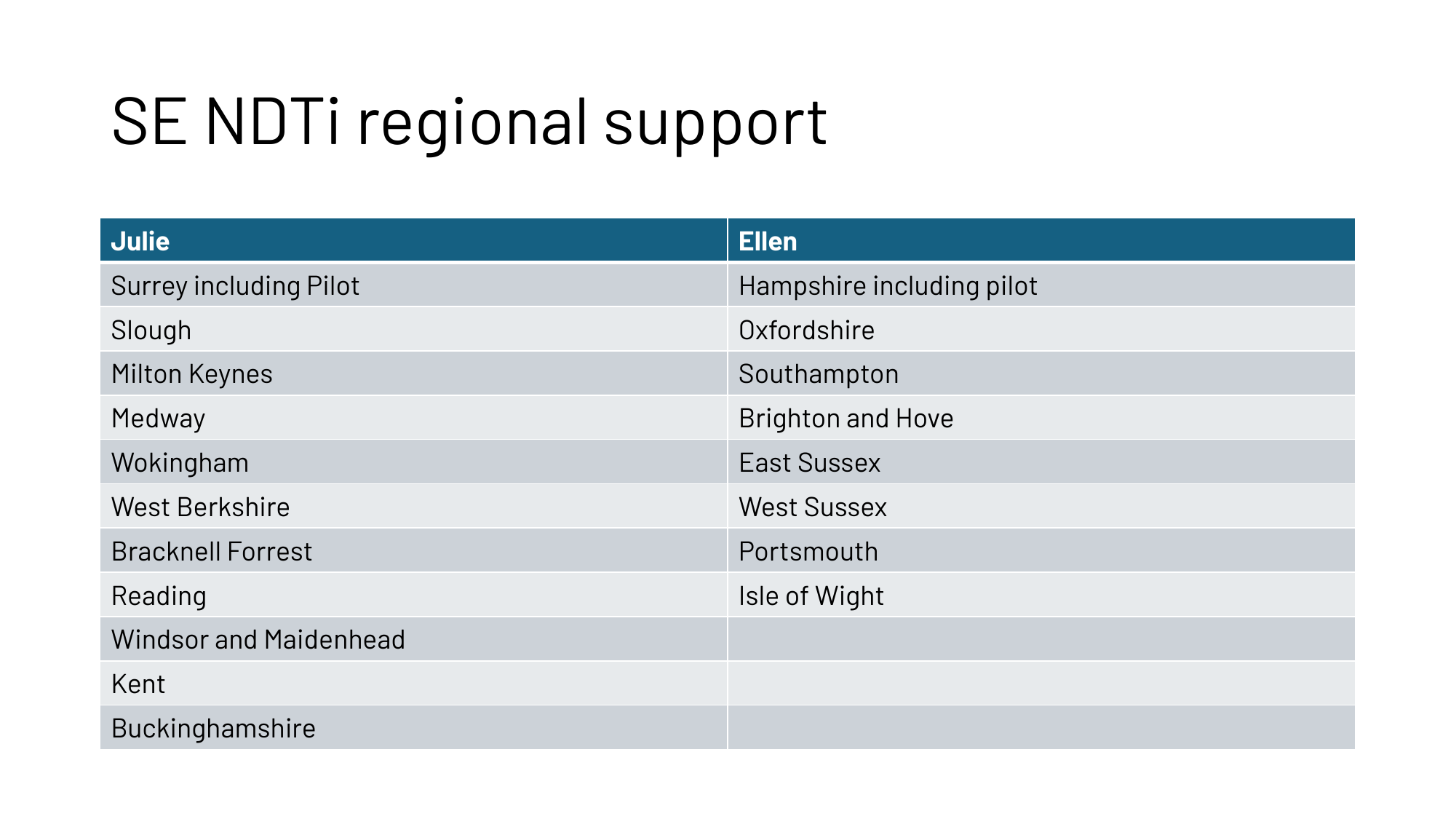

# SE NDTi regional support
| Julie | Ellen |
| --- | --- |
| Surrey including Pilot | Hampshire including pilot |
| Slough | Oxfordshire |
| Milton Keynes | Southampton |
| Medway | Brighton and Hove |
| Wokingham | East Sussex |
| West Berkshire | West Sussex |
| Bracknell Forrest | Portsmouth |
| Reading | Isle of Wight |
| Windsor and Maidenhead |  |
| Kent |  |
| Buckinghamshire |  |